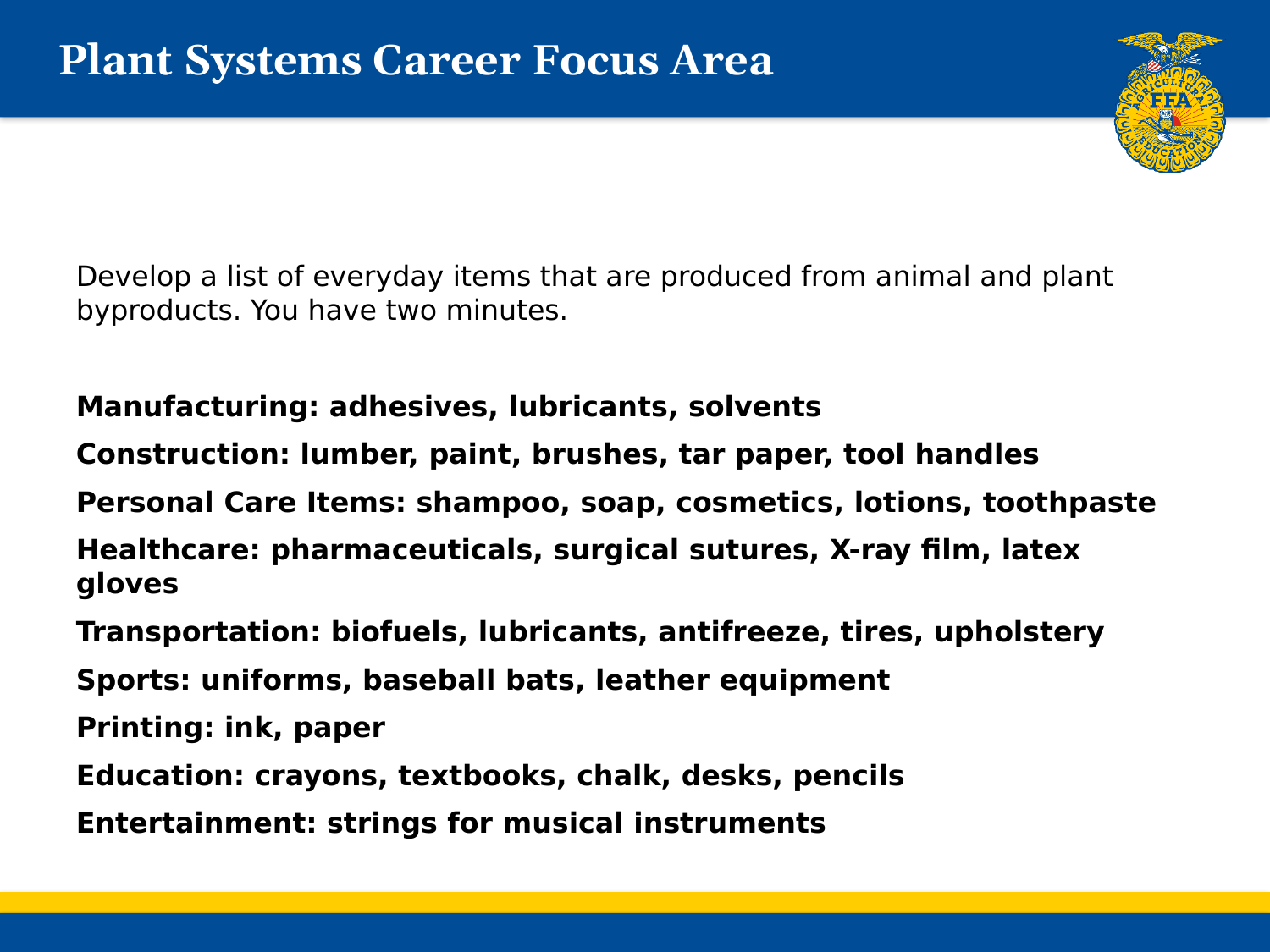

# Plant Systems Career Focus Area
Develop a list of everyday items that are produced from animal and plant byproducts. You have two minutes.

Manufacturing: adhesives, lubricants, solvents
Construction: lumber, paint, brushes, tar paper, tool handles
Personal Care Items: shampoo, soap, cosmetics, lotions, toothpaste
Healthcare: pharmaceuticals, surgical sutures, X-ray film, latex gloves
Transportation: biofuels, lubricants, antifreeze, tires, upholstery
Sports: uniforms, baseball bats, leather equipment
Printing: ink, paper
Education: crayons, textbooks, chalk, desks, pencils
Entertainment: strings for musical instruments